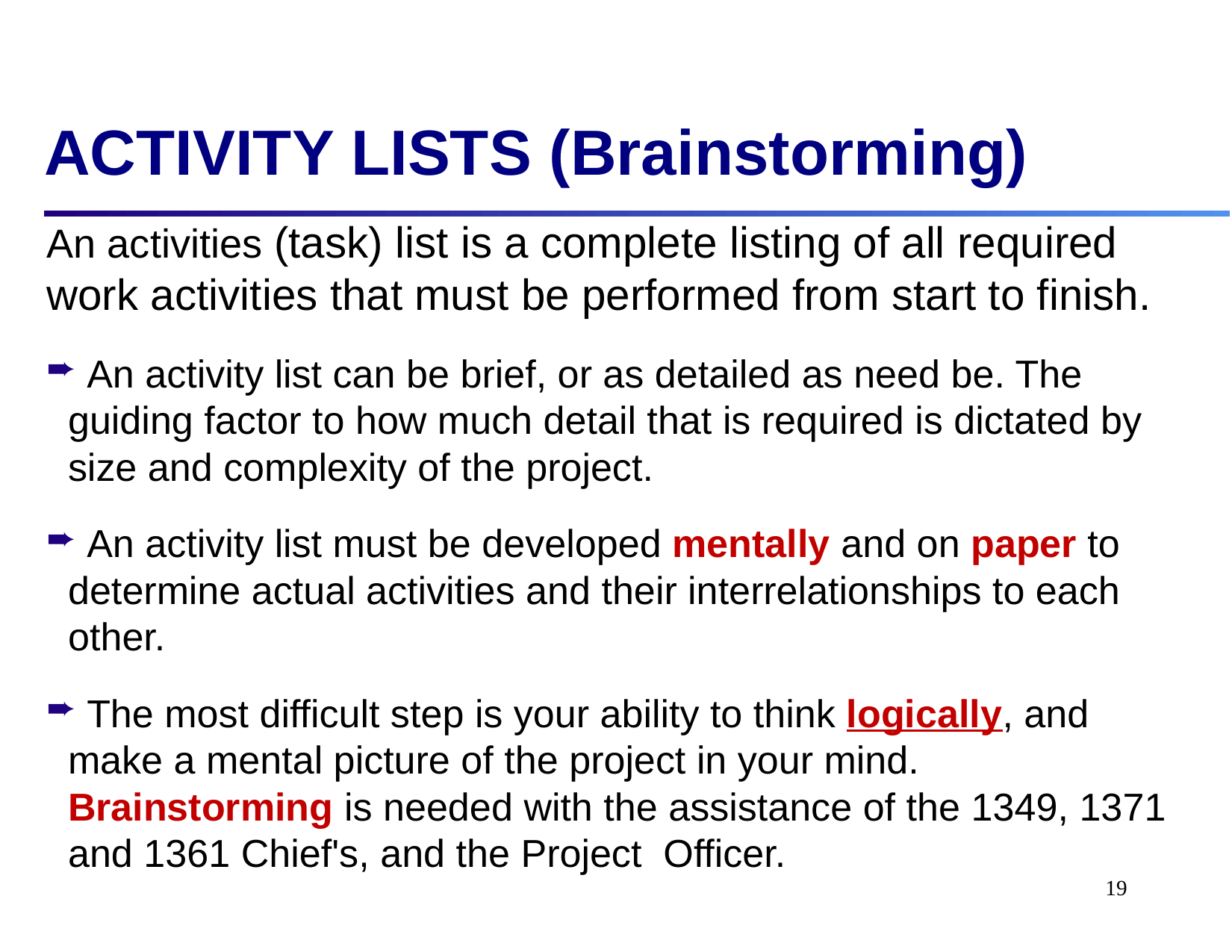

ACTIVITY LISTS (Brainstorming)

An activities (task) list is a complete listing of all required
work activities that must be performed from start to finish.
 An activity list can be brief, or as detailed as need be. The guiding factor to how much detail that is required is dictated by size and complexity of the project.
 An activity list must be developed mentally and on paper to determine actual activities and their interrelationships to each other.
 The most difficult step is your ability to think logically, and make a mental picture of the project in your mind.  Brainstorming is needed with the assistance of the 1349, 1371 and 1361 Chief's, and the Project  Officer.
19